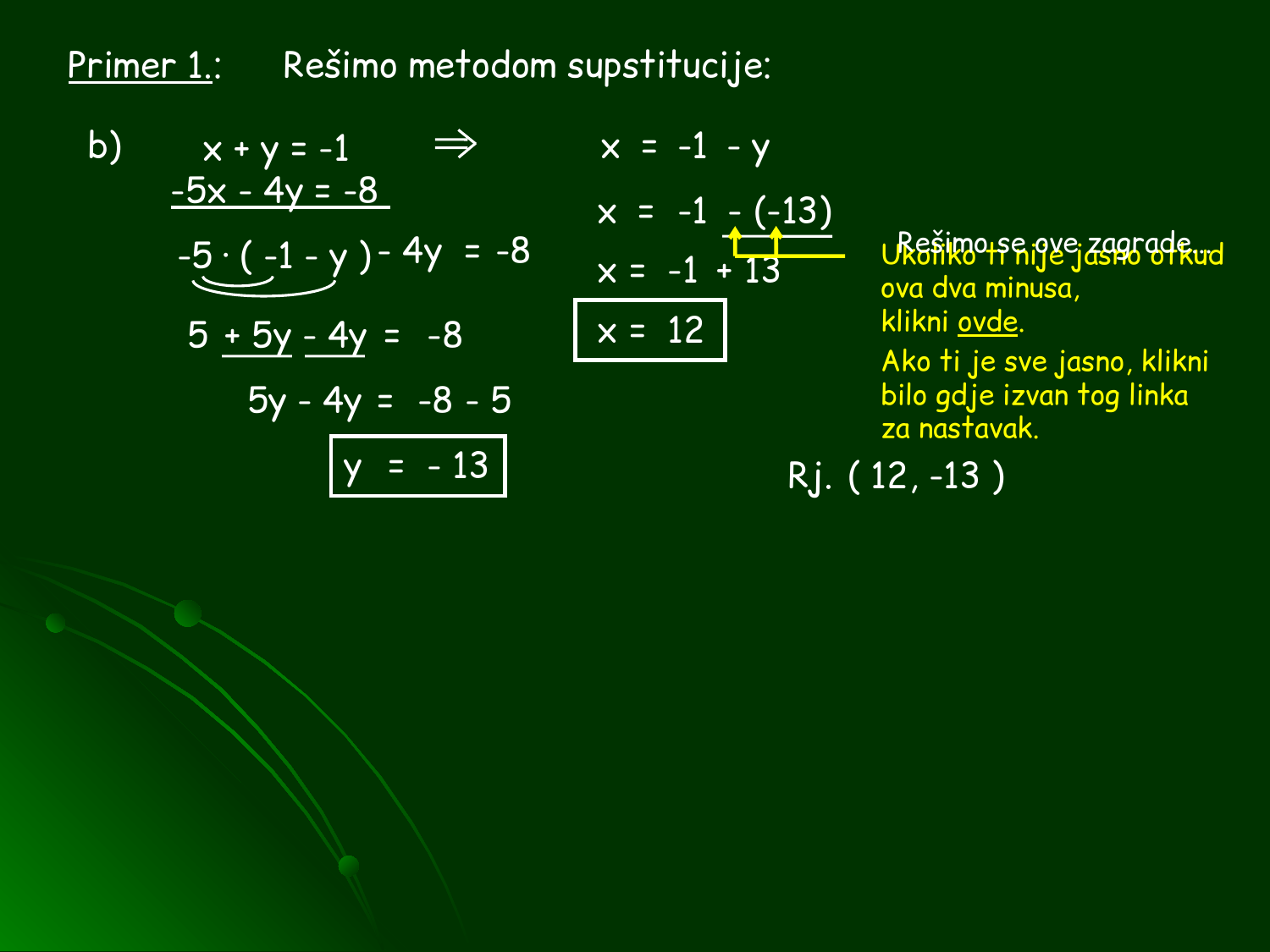

Primer 1.:
Rešimo metodom supstitucije:
b)
x
=
-1
- y
   x + y = -1
-5x - 4y = -8

x
=
-1
-
(-13)
Rešimo se ove zagrade...
- 4y
=
-8
·

-5
( -1 - y )
Ukoliko ti nije jasno otkud
ova dva minusa,
klikni ovde.
Ako ti je sve jasno, klikni
bilo gdje izvan tog linka
za nastavak.

x =
-1
+ 13

x =
12
5
+ 5y
- 4y
=
-8

5y
- 4y
=
-8
- 5

y
=
- 13
Rj.
( 12, -13 )